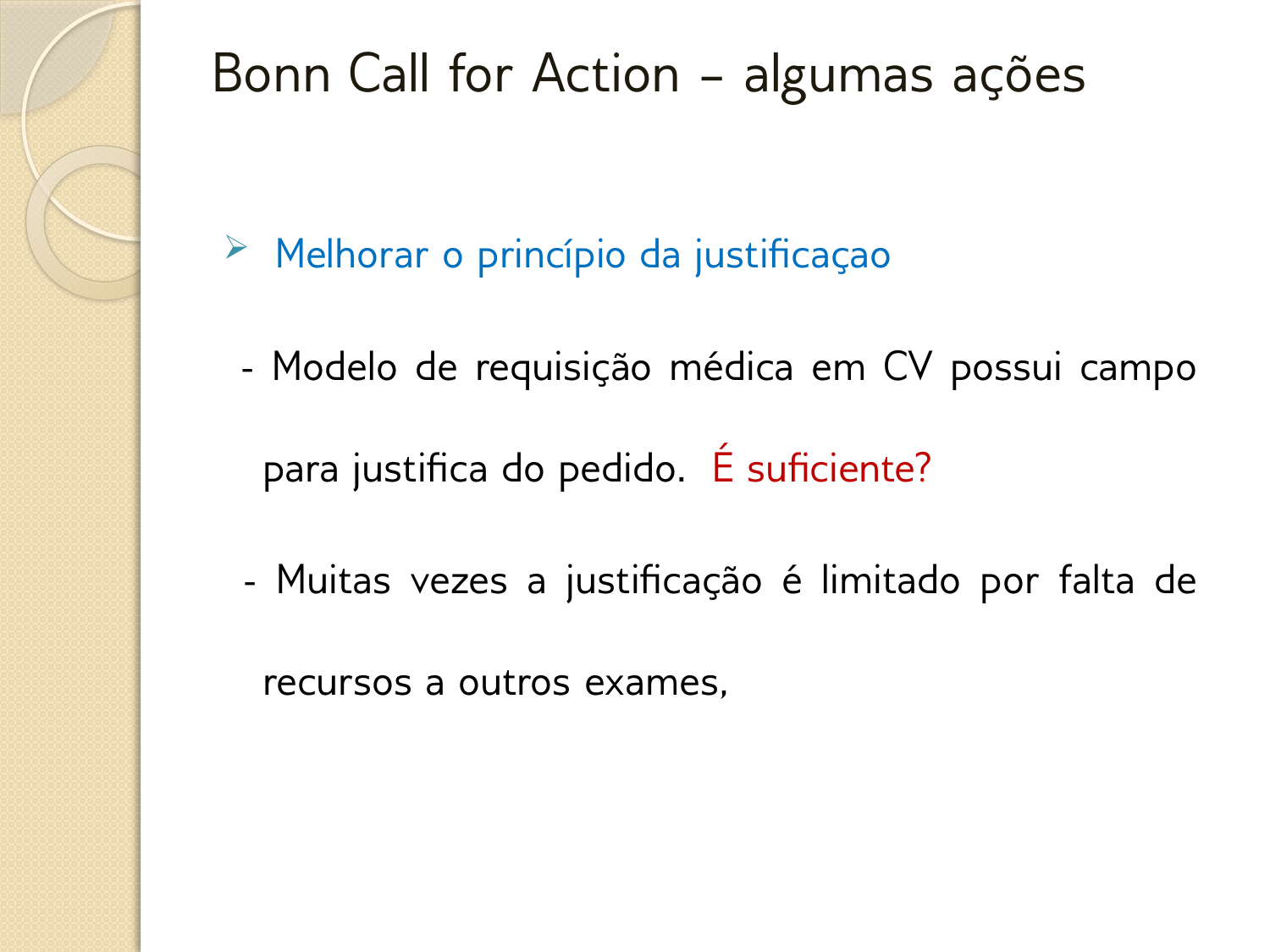

# Bonn Call for Action – algumas ações
 Melhorar o princípio da justificaçao
 - Modelo de requisição médica em CV possui campo para justifica do pedido.  É suficiente?
 - Muitas vezes a justificação é limitado por falta de recursos a outros exames,